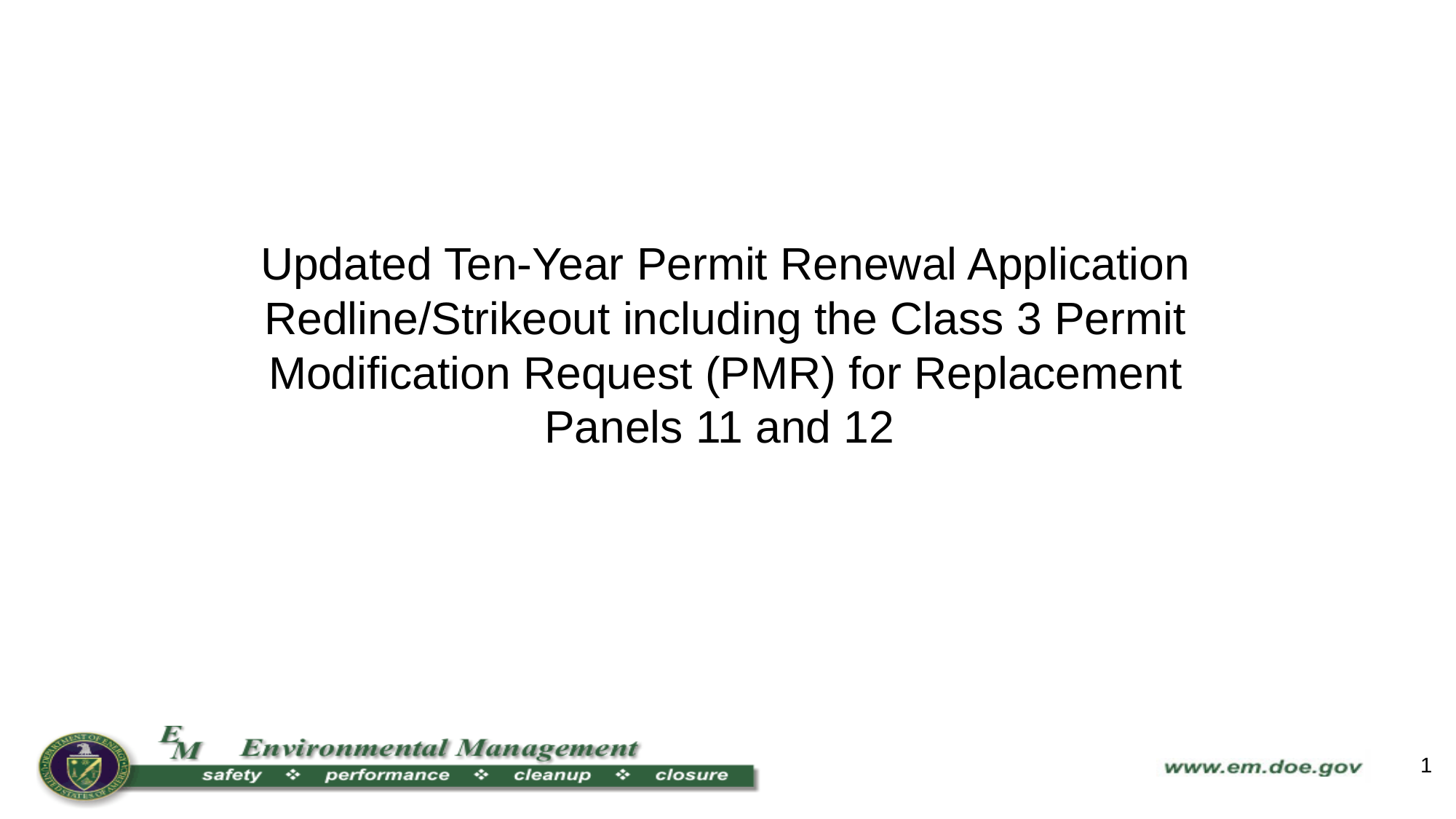

# Updated Ten-Year Permit Renewal Application Redline/Strikeout including the Class 3 Permit Modification Request (PMR) for Replacement Panels 11 and 12
1